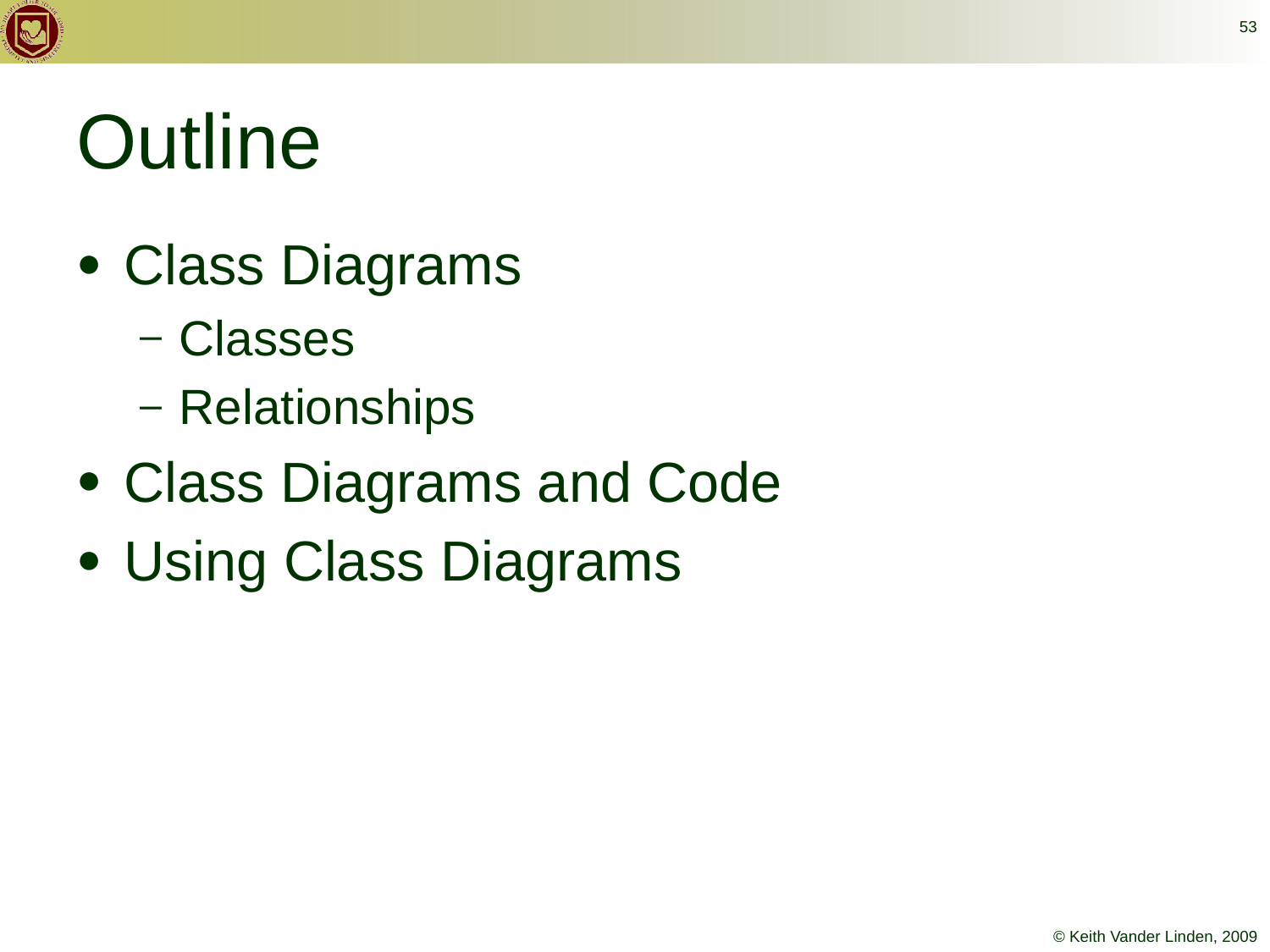

53
# Outline
Class Diagrams
Classes
Relationships
Class Diagrams and Code
Using Class Diagrams